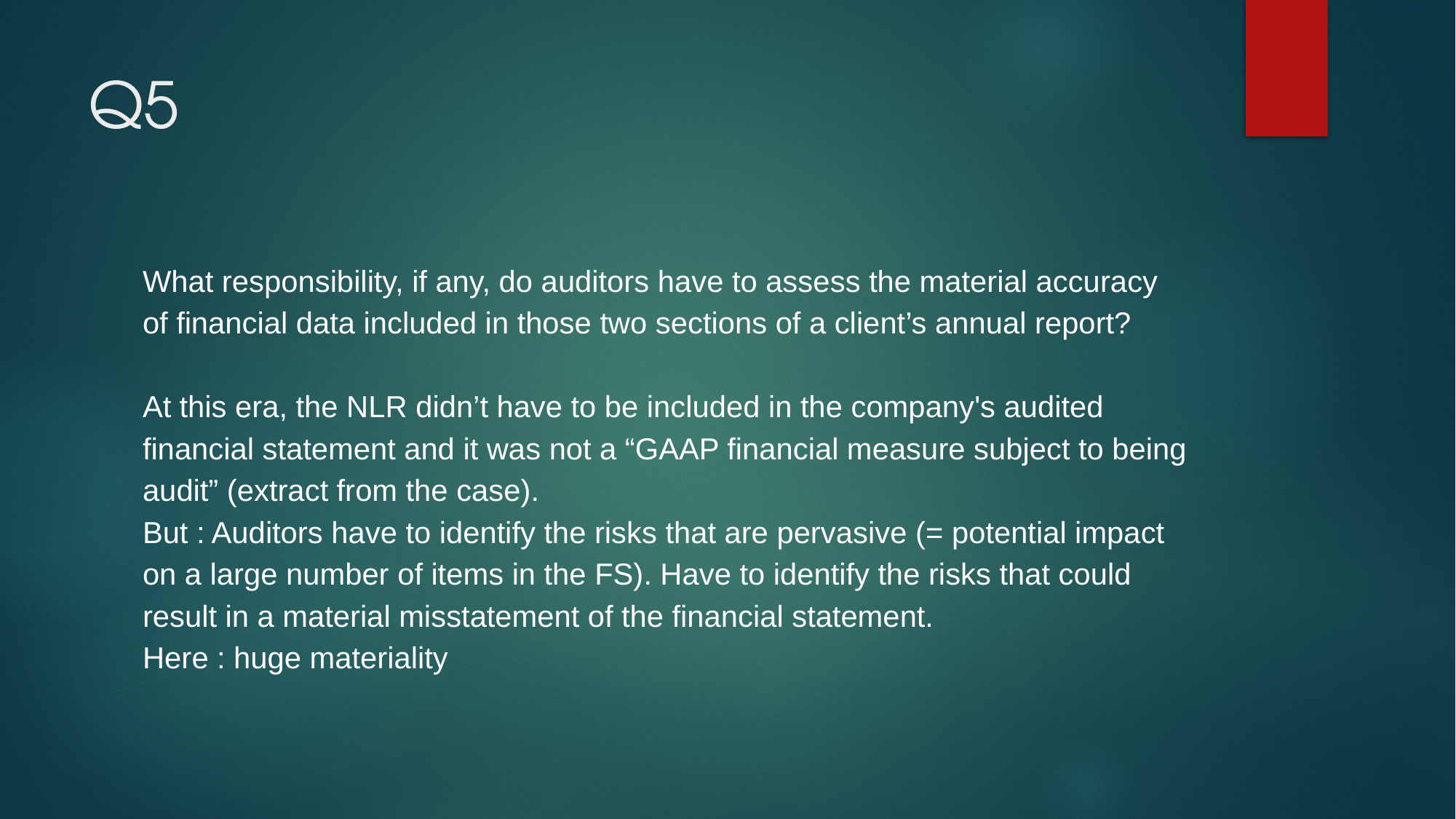

# Q5
What responsibility, if any, do auditors have to assess the material accuracy of financial data included in those two sections of a client’s annual report?

At this era, the NLR didn’t have to be included in the company's audited financial statement and it was not a “GAAP financial measure subject to being audit” (extract from the case).
But : Auditors have to identify the risks that are pervasive (= potential impact on a large number of items in the FS). Have to identify the risks that could result in a material misstatement of the financial statement.
Here : huge materiality